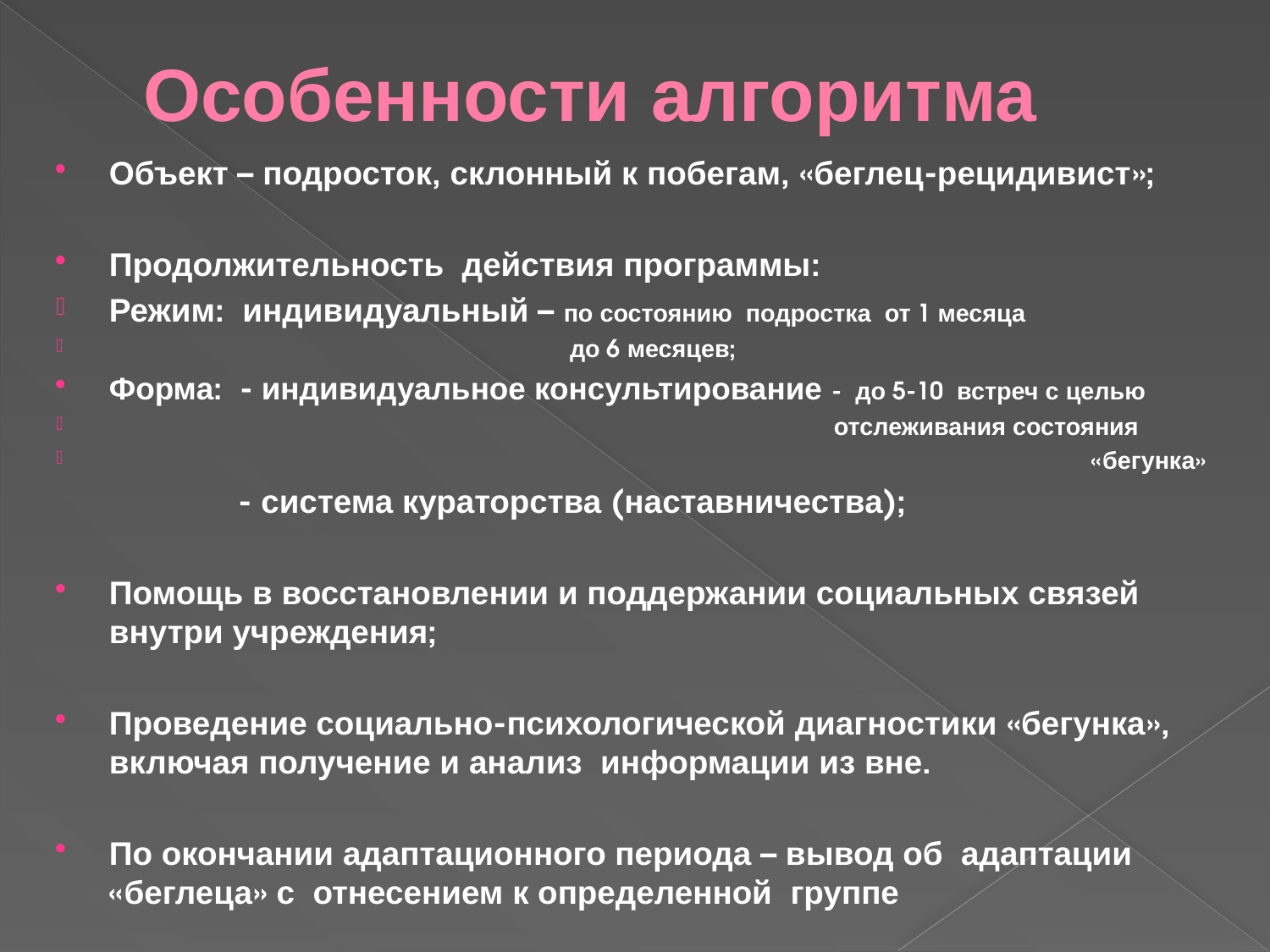

# Особенности алгоритма
Объект – подросток, склонный к побегам, «беглец-рецидивист»;

Продолжительность  действия программы:
Режим:  индивидуальный – по состоянию  подростка  от 1 месяца
                                                                    до 6 месяцев;
Форма:  - индивидуальное консультирование -  до 5-10  встреч с целью
                                                                                                           отслеживания состояния
                                                                                                                                                 «бегунка»
                    - система кураторства (наставничества);

Помощь в восстановлении и поддержании социальных связей внутри учреждения;

Проведение социально-психологической диагностики «бегунка», включая получение и анализ  информации из вне.

По окончании адаптационного периода – вывод об  адаптации  «беглеца» с  отнесением к определенной  группе